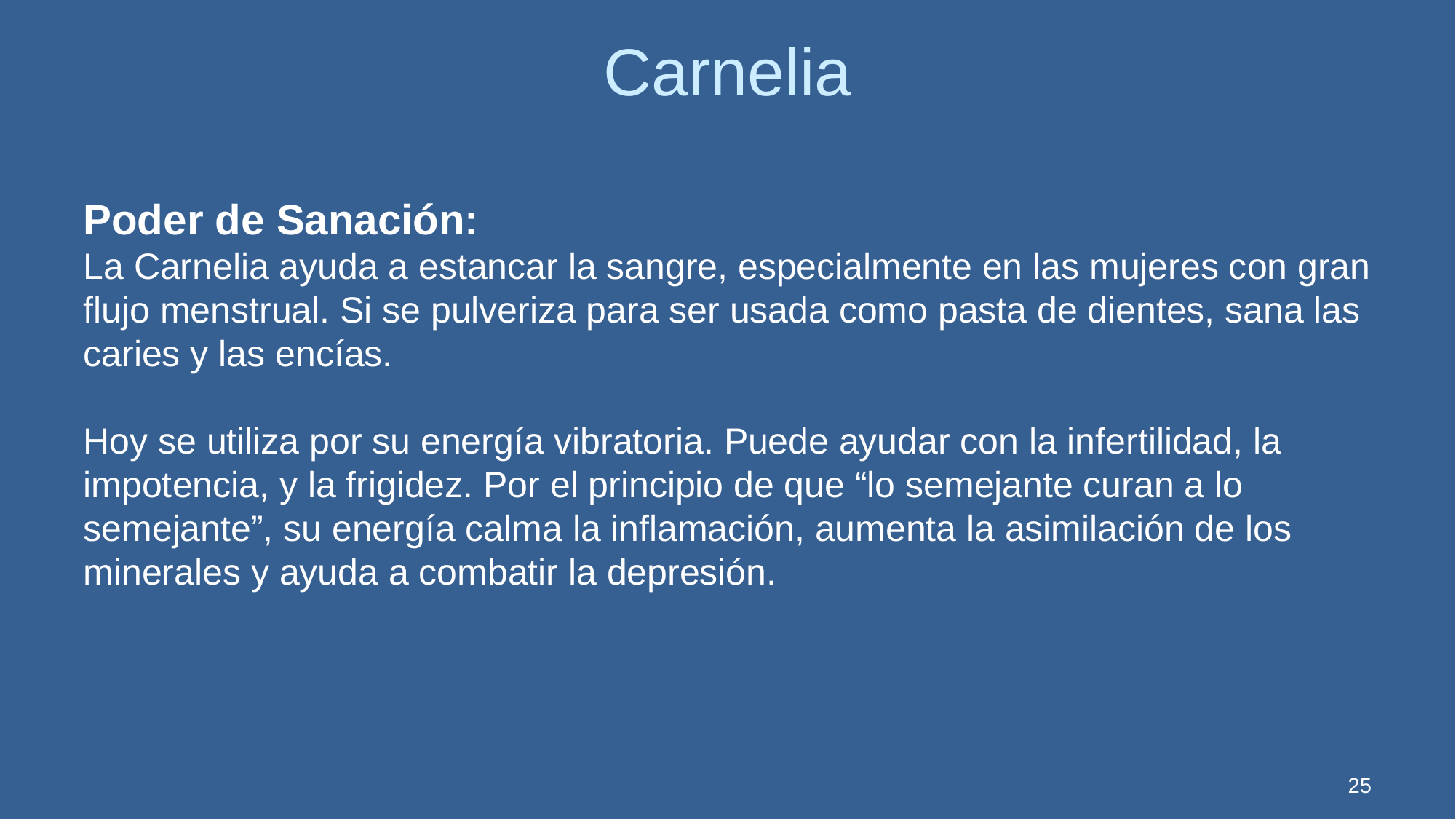

Carnelia
Poder de Sanación:
La Carnelia ayuda a estancar la sangre, especialmente en las mujeres con gran flujo menstrual. Si se pulveriza para ser usada como pasta de dientes, sana las caries y las encías.

Hoy se utiliza por su energía vibratoria. Puede ayudar con la infertilidad, la impotencia, y la frigidez. Por el principio de que “lo semejante curan a lo  semejante”, su energía calma la inflamación, aumenta la asimilación de los minerales y ayuda a combatir la depresión.

25